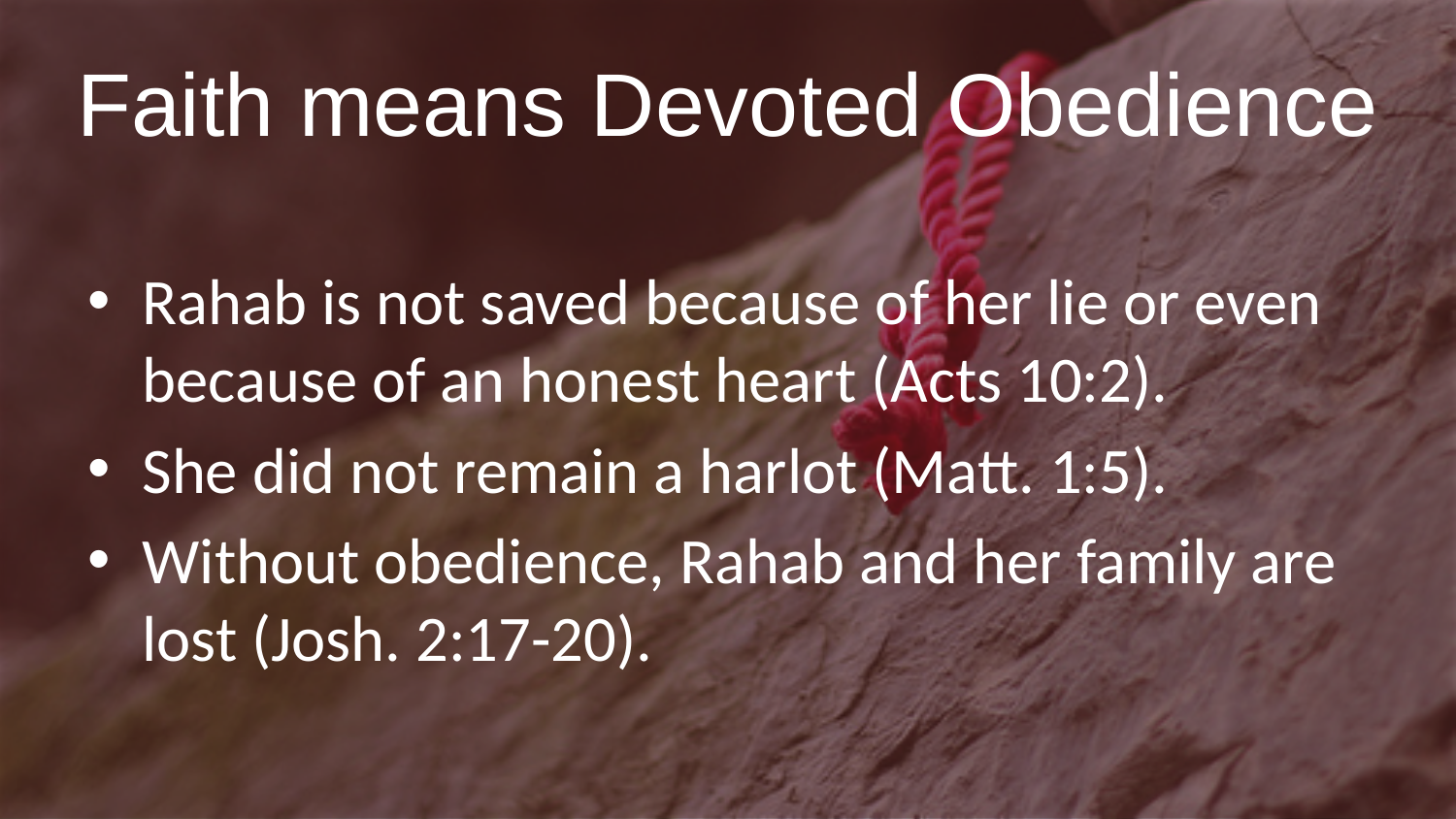

# Faith means Devoted Obedience
Rahab is not saved because of her lie or even because of an honest heart (Acts 10:2).
She did not remain a harlot (Matt. 1:5).
Without obedience, Rahab and her family are lost (Josh. 2:17-20).